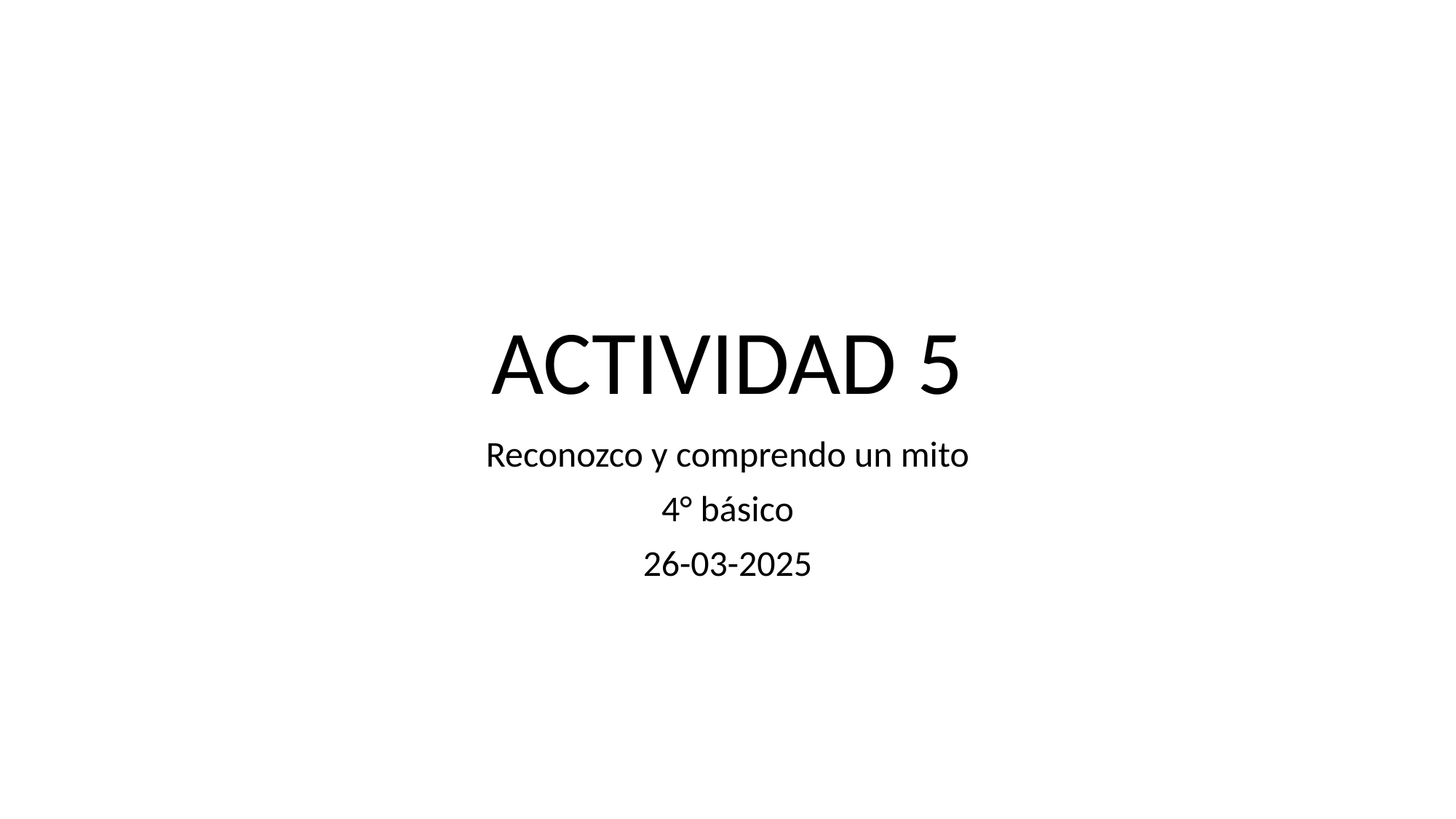

# ACTIVIDAD 5
Reconozco y comprendo un mito
4° básico
26-03-2025